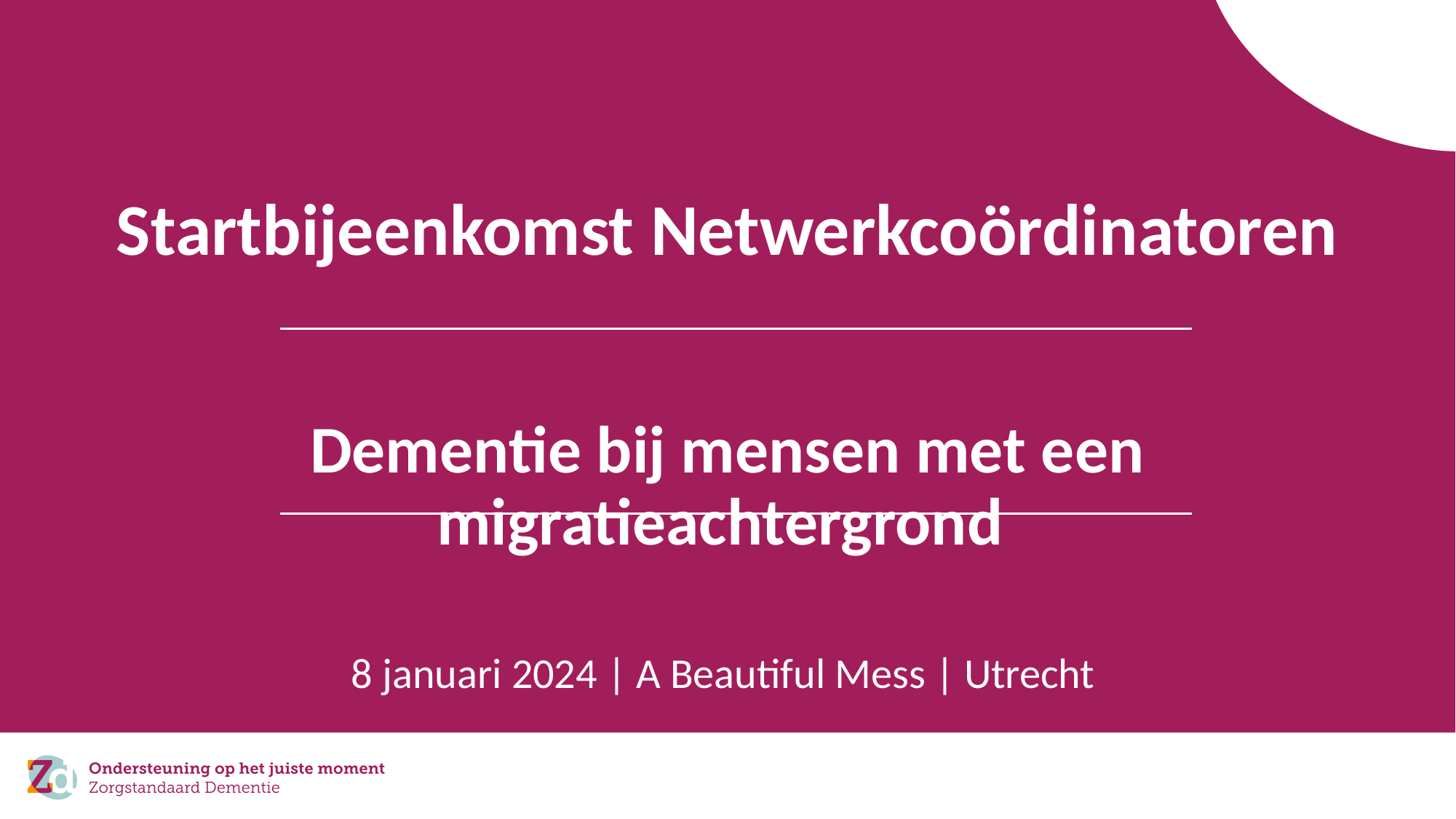

# Startbijeenkomst Netwerkcoördinatoren Dementie bij mensen met een migratieachtergrond
8 januari 2024 | A Beautiful Mess | Utrecht